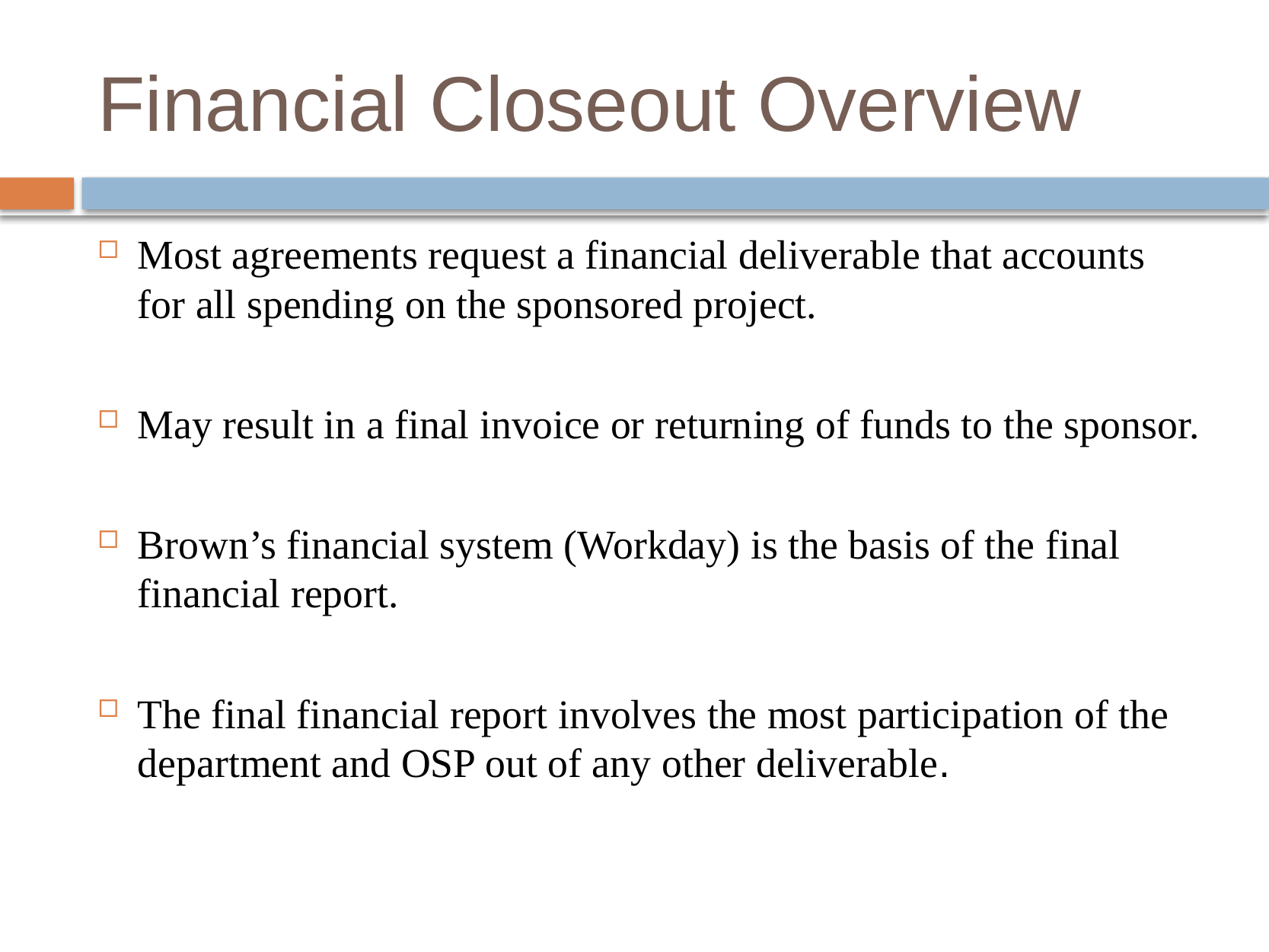

# Financial Closeout Overview
Most agreements request a financial deliverable that accounts for all spending on the sponsored project.

May result in a final invoice or returning of funds to the sponsor.

Brown’s financial system (Workday) is the basis of the final financial report.

The final financial report involves the most participation of the department and OSP out of any other deliverable.